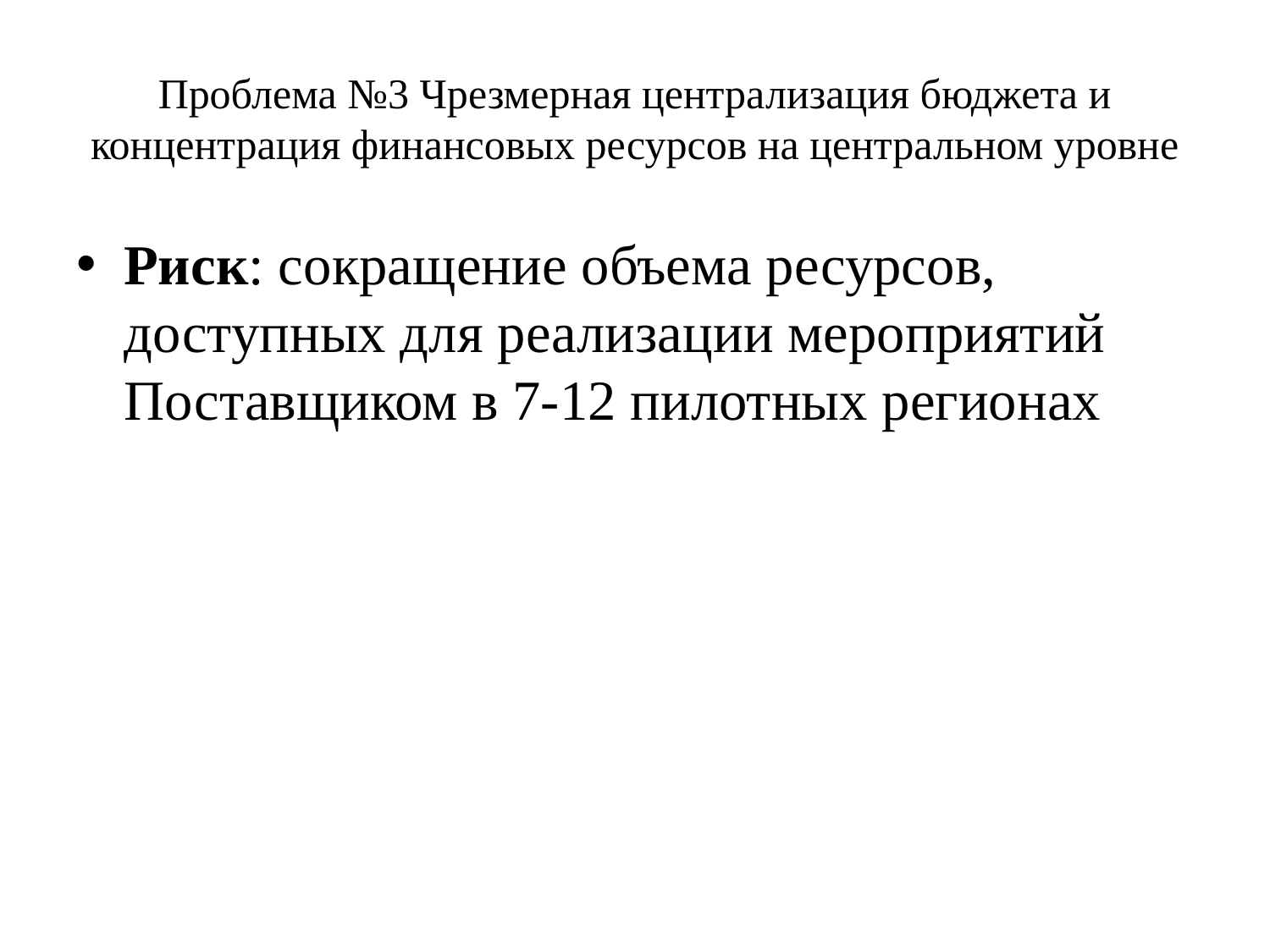

# Проблема №3 Чрезмерная централизация бюджета и концентрация финансовых ресурсов на центральном уровне
Риск: сокращение объема ресурсов, доступных для реализации мероприятий Поставщиком в 7-12 пилотных регионах